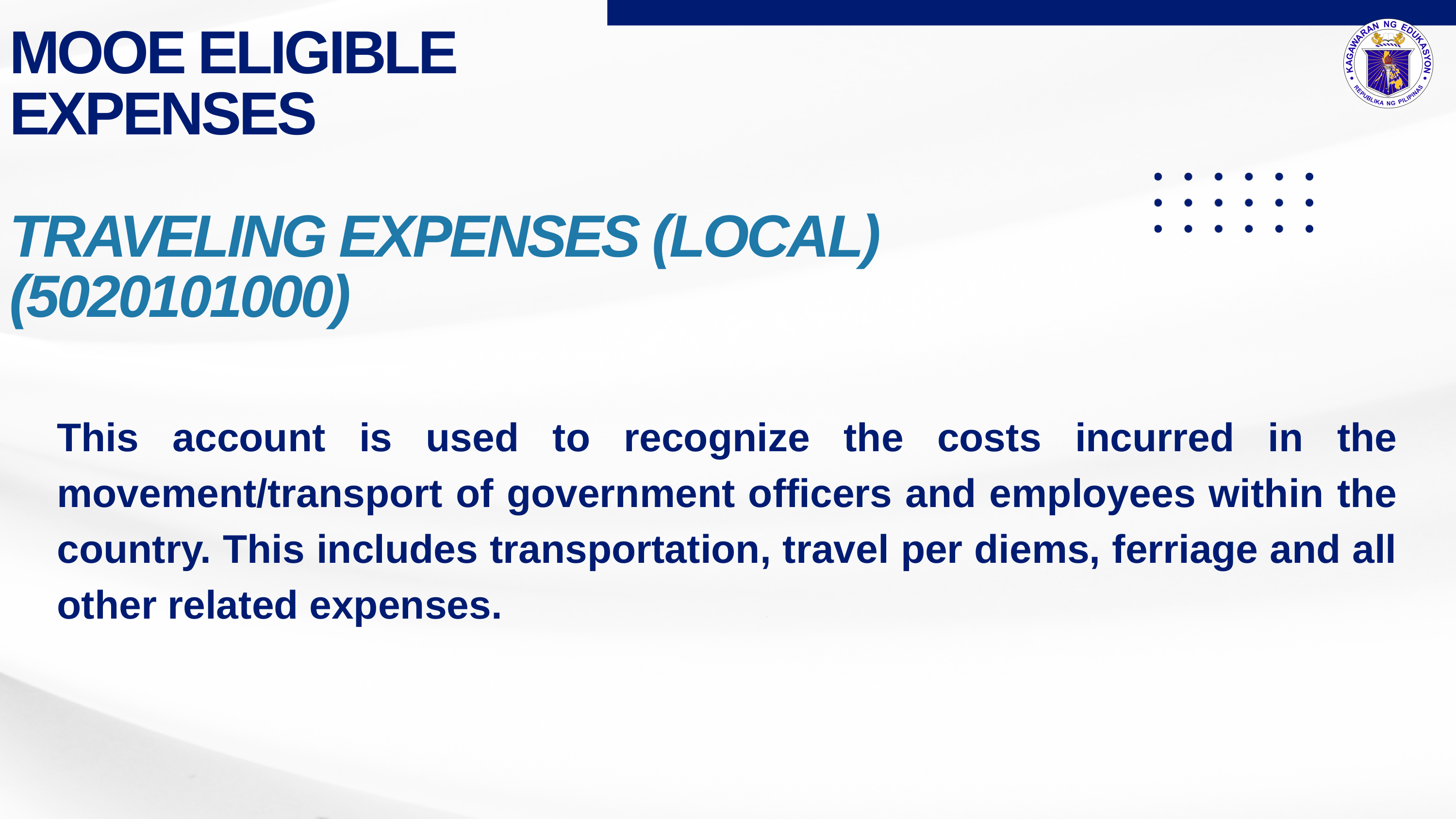

MOOE ELIGIBLE EXPENSES

TRAVELING EXPENSES (LOCAL) (5020101000)
This account is used to recognize the costs incurred in the movement/transport of government officers and employees within the country. This includes transportation, travel per diems, ferriage and all other related expenses.